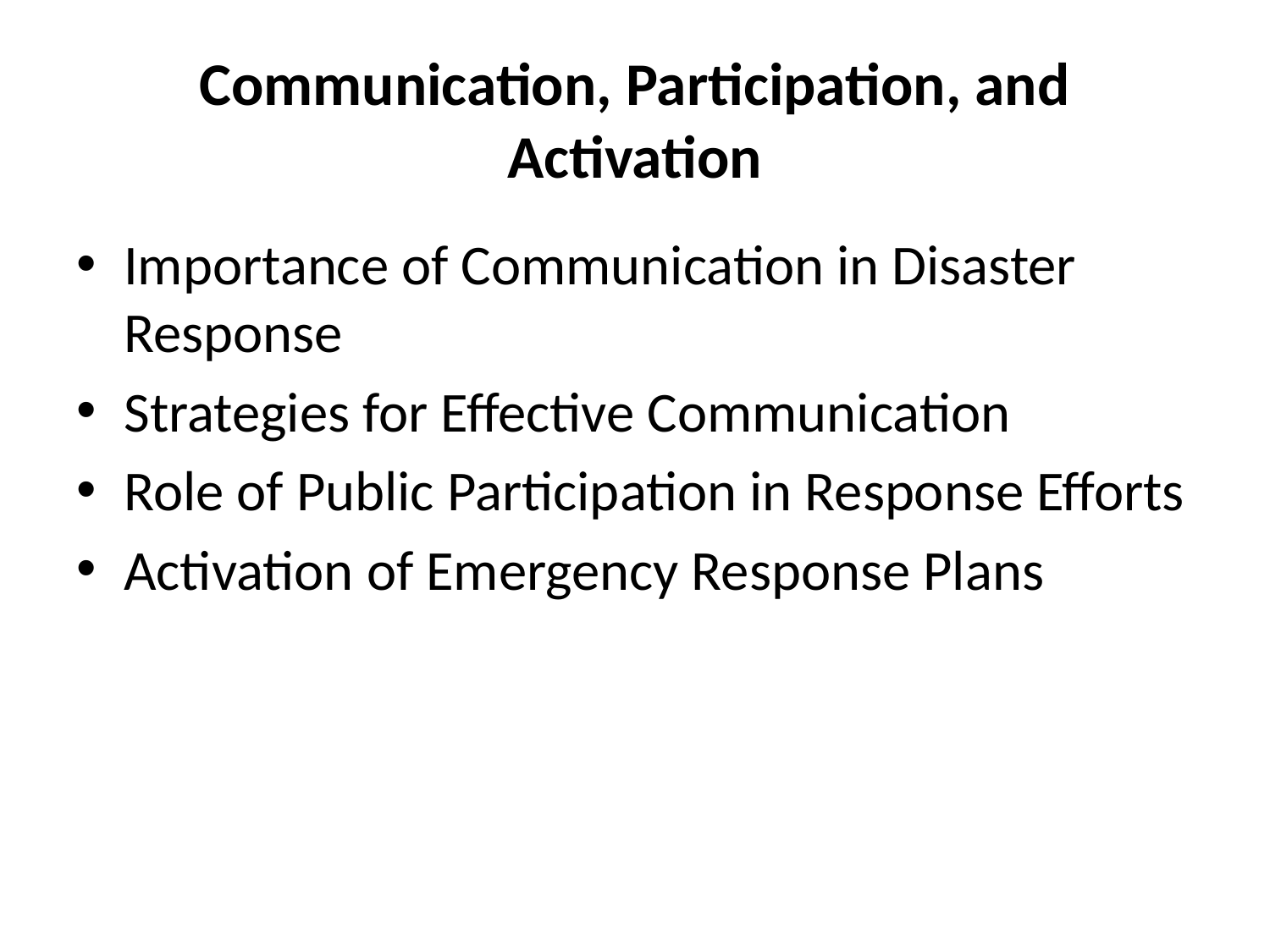

# Communication, Participation, and Activation
Importance of Communication in Disaster Response
Strategies for Effective Communication
Role of Public Participation in Response Efforts
Activation of Emergency Response Plans